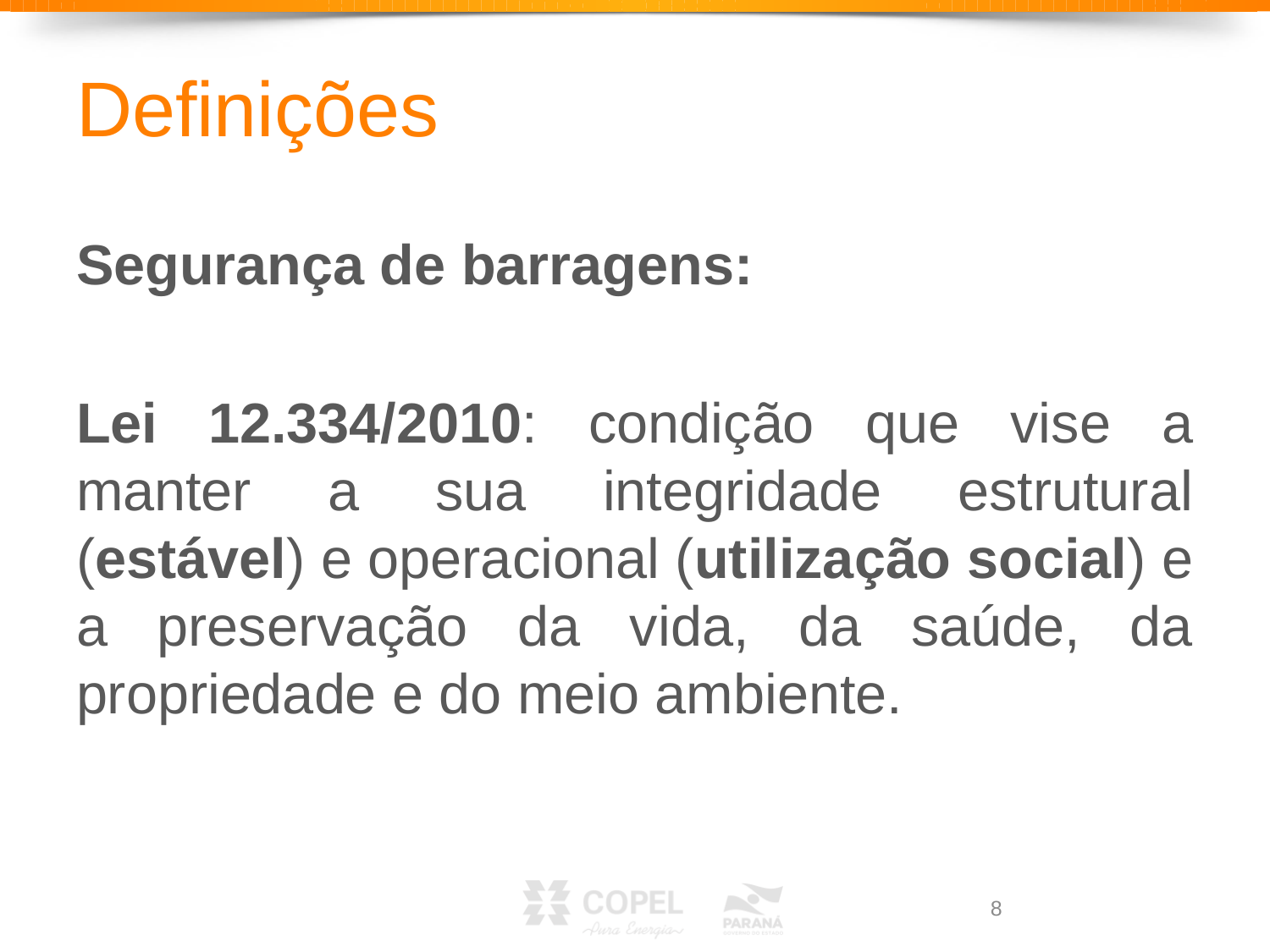

# Definições
Segurança de barragens:

Lei 12.334/2010: condição que vise a manter a sua integridade estrutural (estável) e operacional (utilização social) e a preservação da vida, da saúde, da propriedade e do meio ambiente.

8